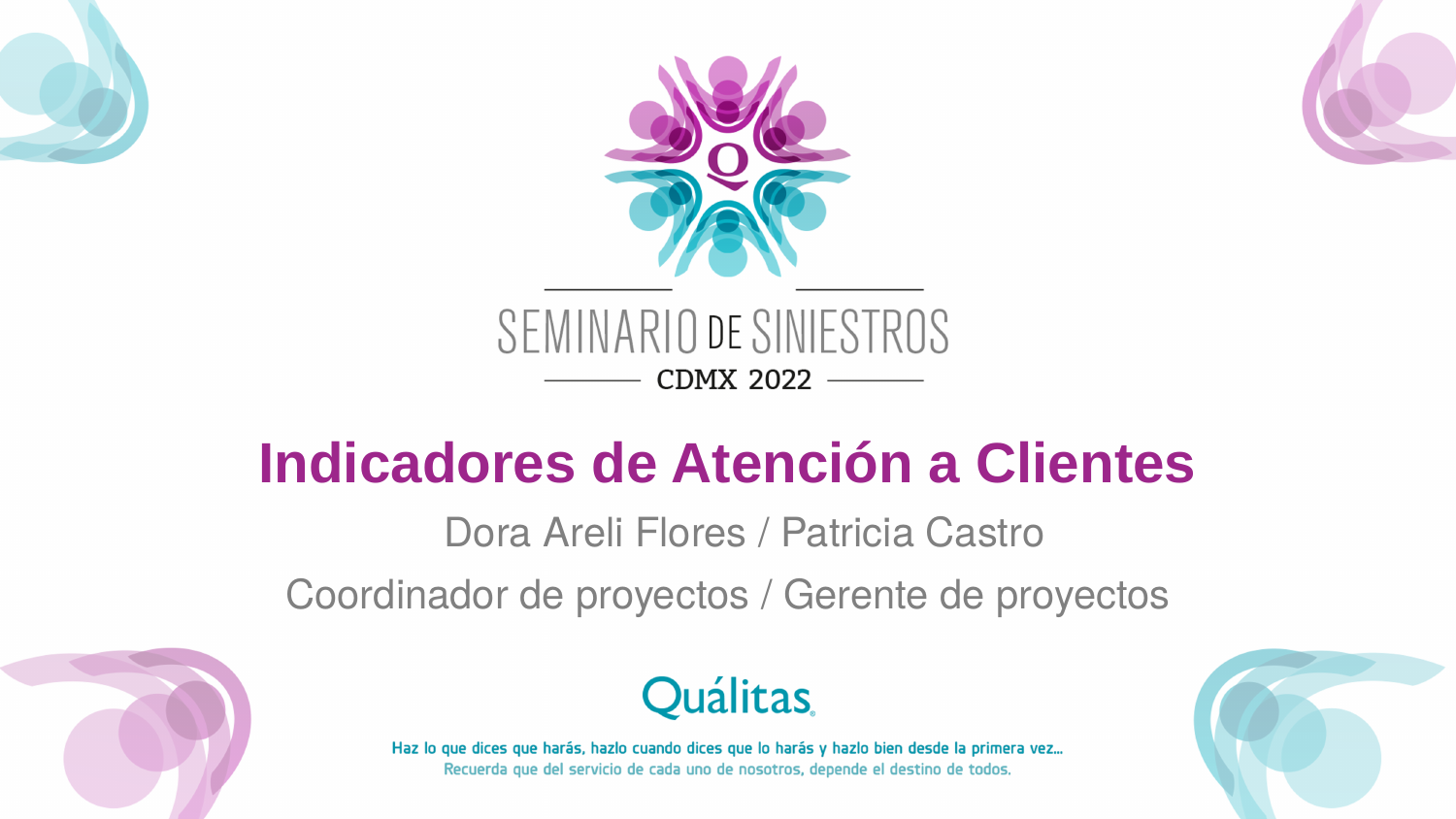

Indicadores de Atención a Clientes
    Dora Areli Flores / Patricia Castro
Coordinador de proyectos / Gerente de proyectos